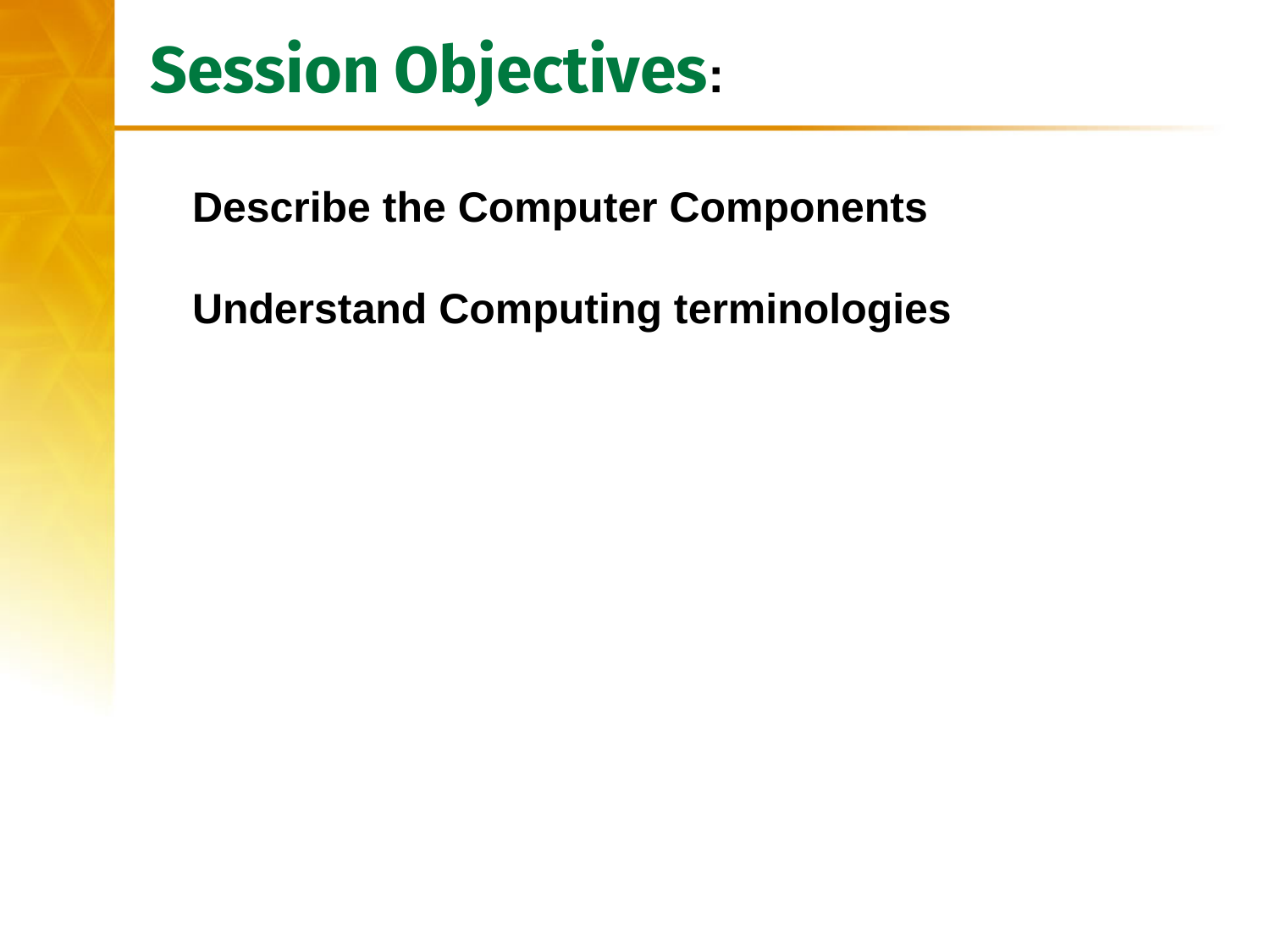

Session Objectives:
Describe the Computer Components
Understand Computing terminologies